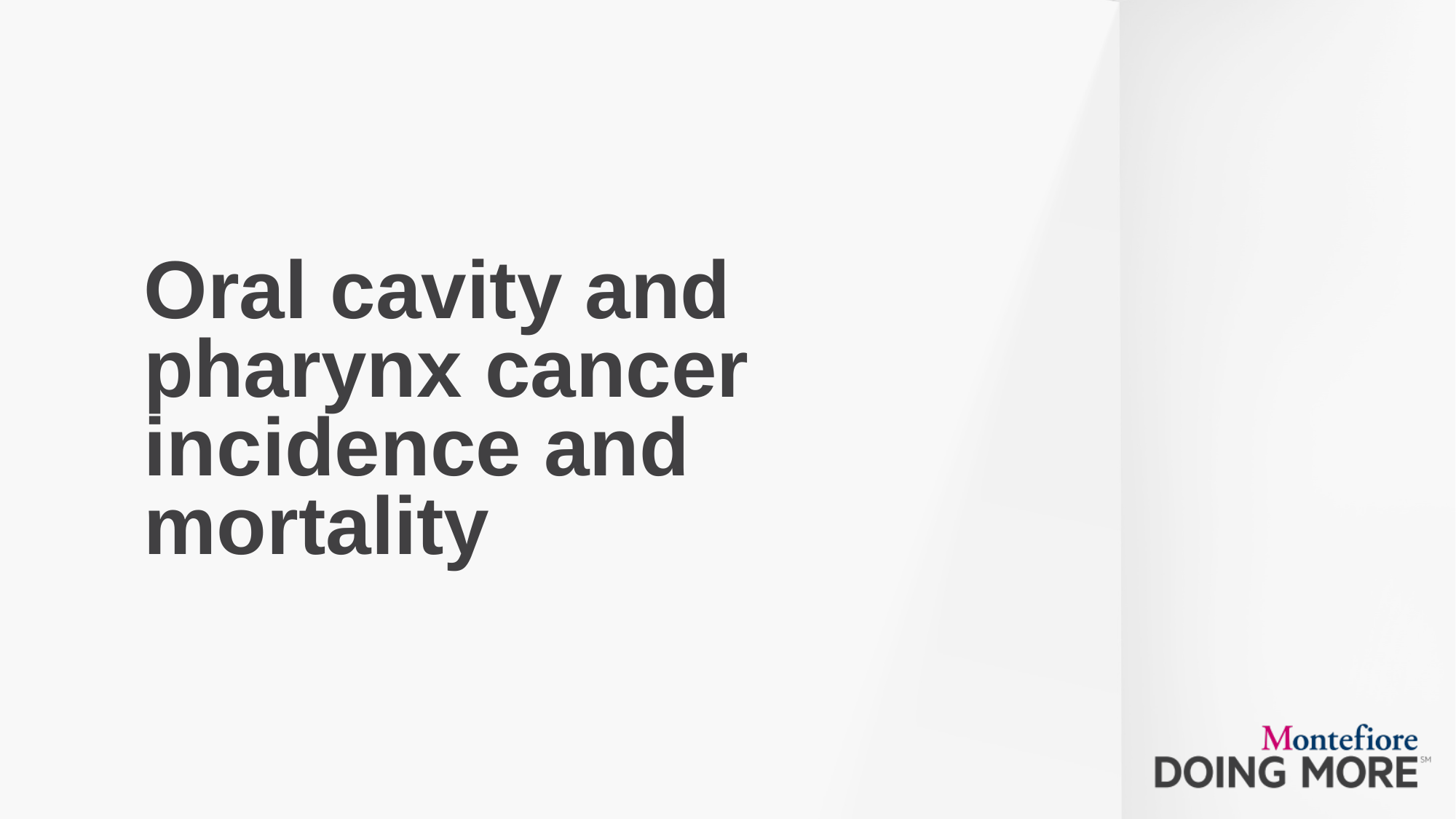

# Oral cavity and pharynx cancer incidence and mortality